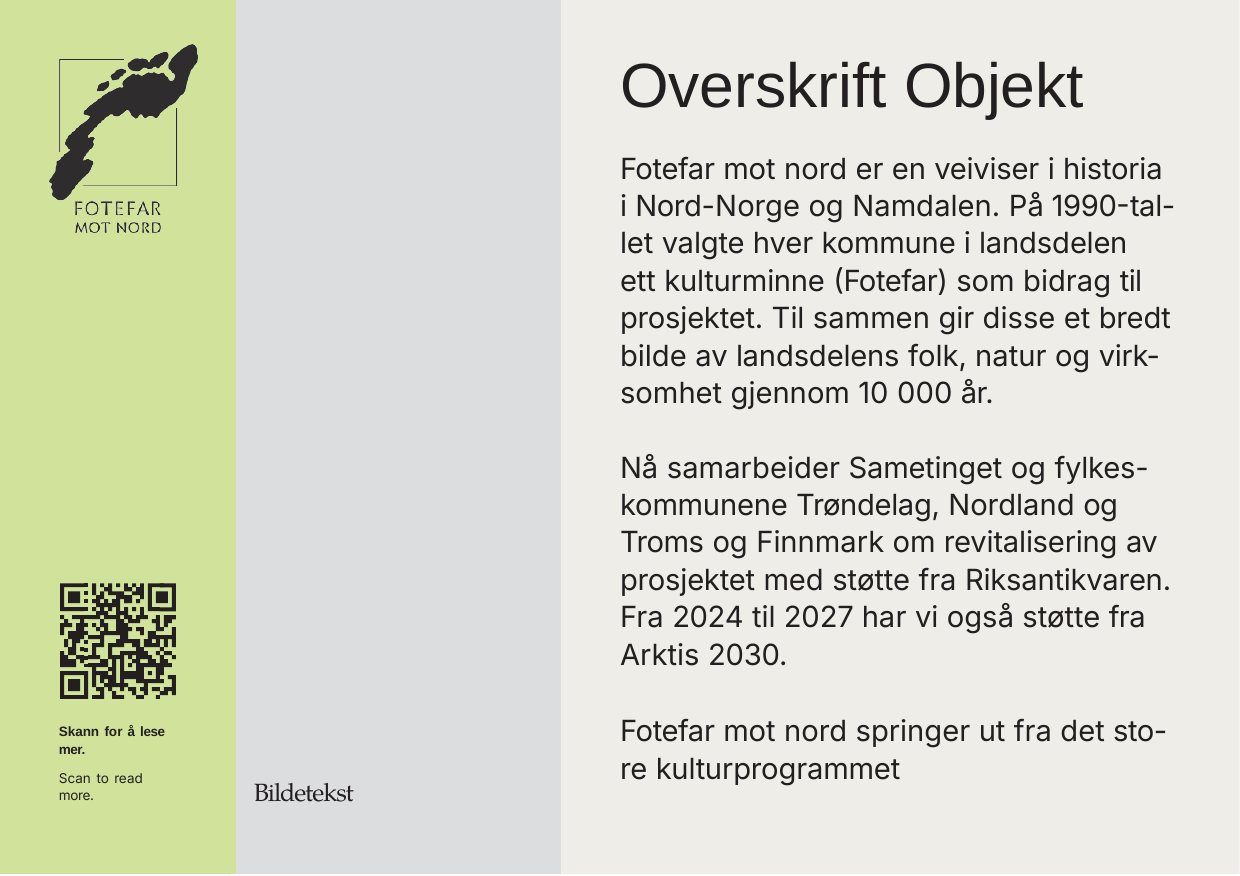

# Overskrift Objekt
Fotefar mot nord er en veiviser i historia i Nord-Norge og Namdalen. På 1990-tal-let valgte hver kommune i landsdelen
ett kulturminne (Fotefar) som bidrag til prosjektet. Til sammen gir disse et bredt bilde av landsdelens folk, natur og virk-somhet gjennom 10 000 år.

Nå samarbeider Sametinget og fylkes-kommunene Trøndelag, Nordland og Troms og Finnmark om revitalisering av prosjektet med støtte fra Riksantikvaren. Fra 2024 til 2027 har vi også støtte fra Arktis 2030.
Fotefar mot nord springer ut fra det sto-re kulturprogrammet
Skann for å lese mer.
Scan to read more.
Bildetekst